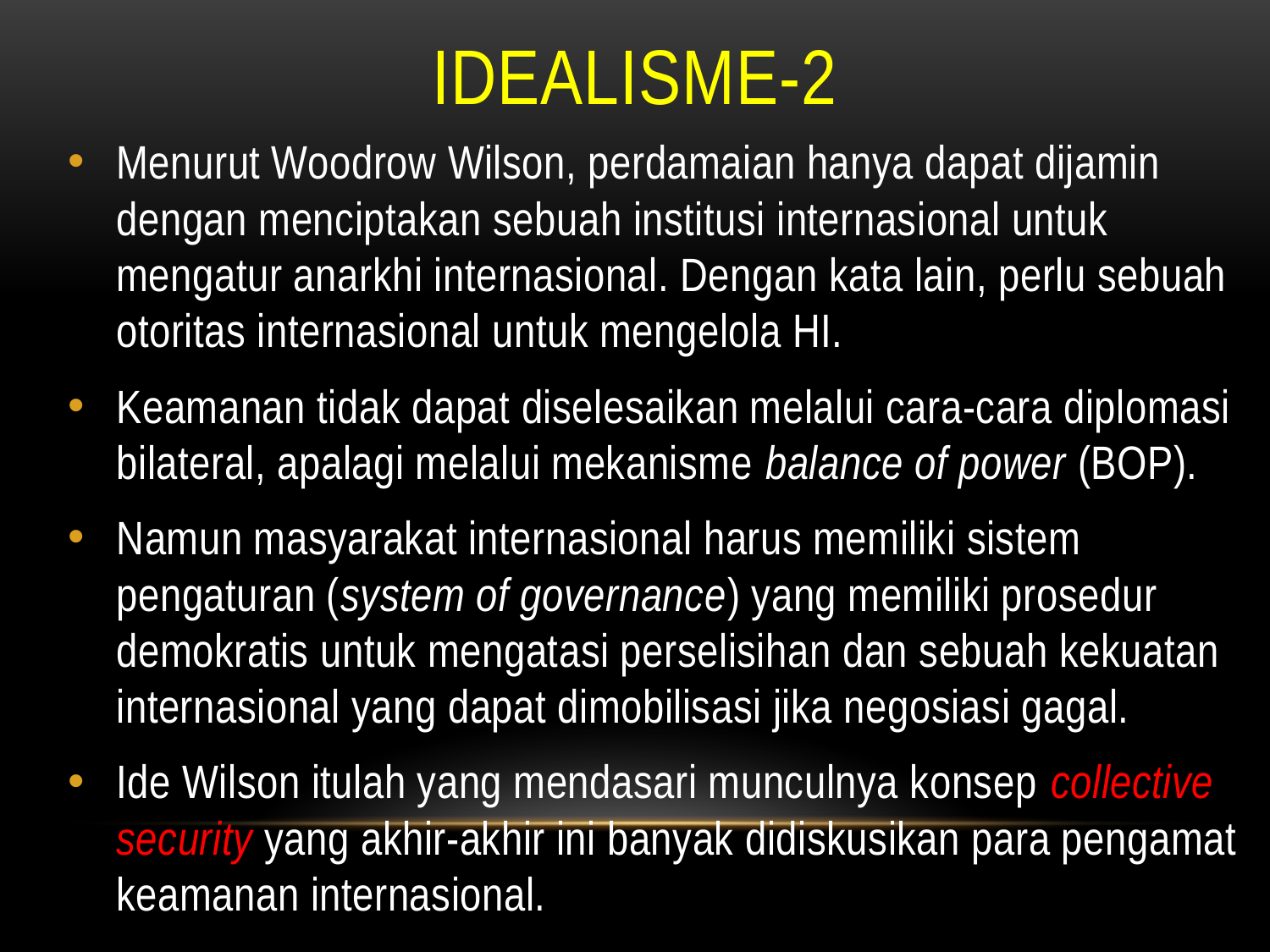

# IDEALISME-2
Menurut Woodrow Wilson, perdamaian hanya dapat dijamin dengan menciptakan sebuah institusi internasional untuk mengatur anarkhi internasional. Dengan kata lain, perlu sebuah otoritas internasional untuk mengelola HI.
Keamanan tidak dapat diselesaikan melalui cara-cara diplomasi bilateral, apalagi melalui mekanisme balance of power (BOP).
Namun masyarakat internasional harus memiliki sistem pengaturan (system of governance) yang memiliki prosedur demokratis untuk mengatasi perselisihan dan sebuah kekuatan internasional yang dapat dimobilisasi jika negosiasi gagal.
Ide Wilson itulah yang mendasari munculnya konsep collective security yang akhir-akhir ini banyak didiskusikan para pengamat keamanan internasional.